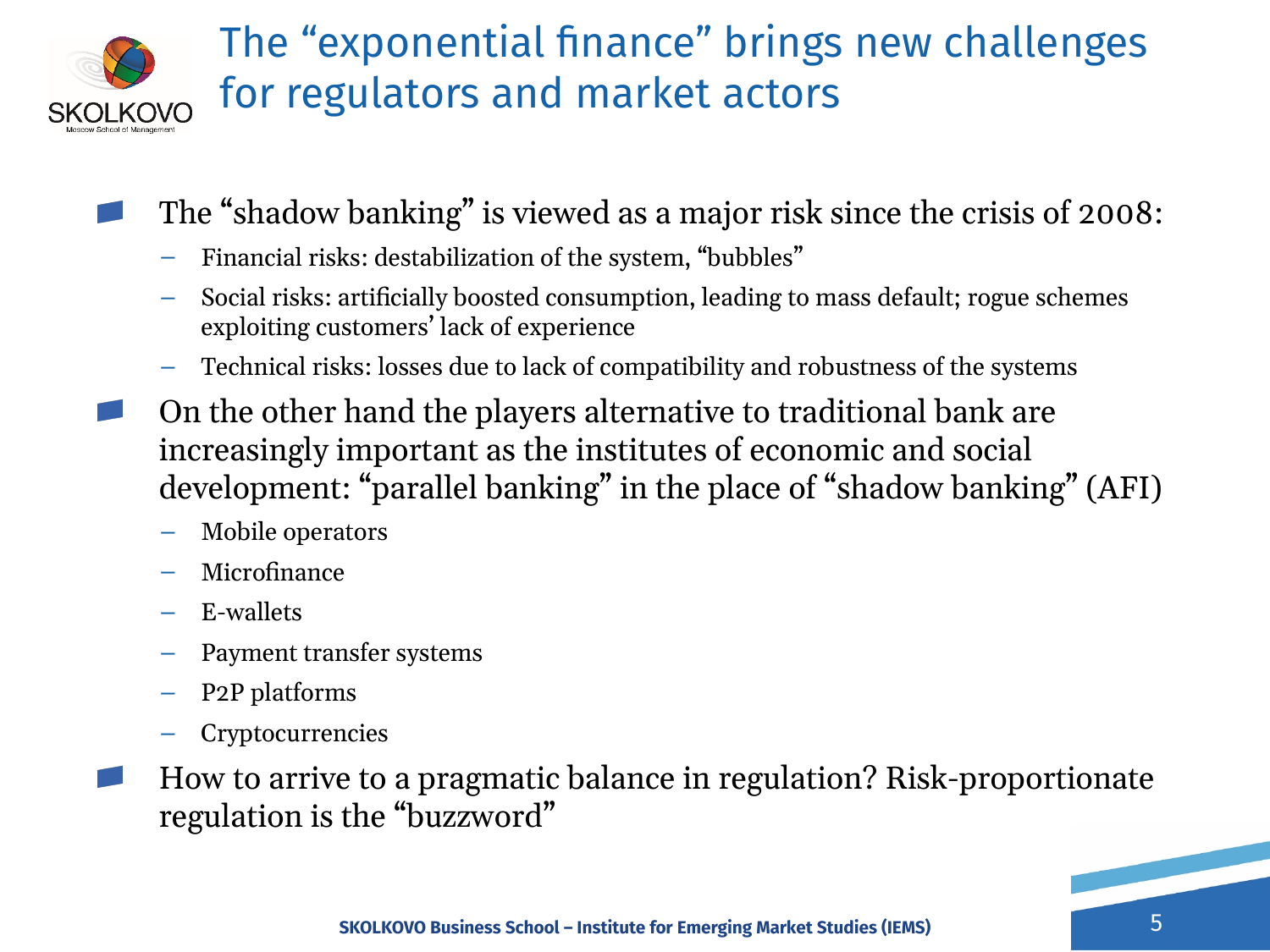

# The “exponential finance” brings new challenges for regulators and market actors
The “shadow banking” is viewed as a major risk since the crisis of 2008:
Financial risks: destabilization of the system, “bubbles”
Social risks: artificially boosted consumption, leading to mass default; rogue schemes exploiting customers’ lack of experience
Technical risks: losses due to lack of compatibility and robustness of the systems
On the other hand the players alternative to traditional bank are increasingly important as the institutes of economic and social development: “parallel banking” in the place of “shadow banking” (AFI)
Mobile operators
Microfinance
E-wallets
Payment transfer systems
P2P platforms
Cryptocurrencies
How to arrive to a pragmatic balance in regulation? Risk-proportionate regulation is the “buzzword”
SKOLKOVO Business School – Institute for Emerging Market Studies (IEMS)